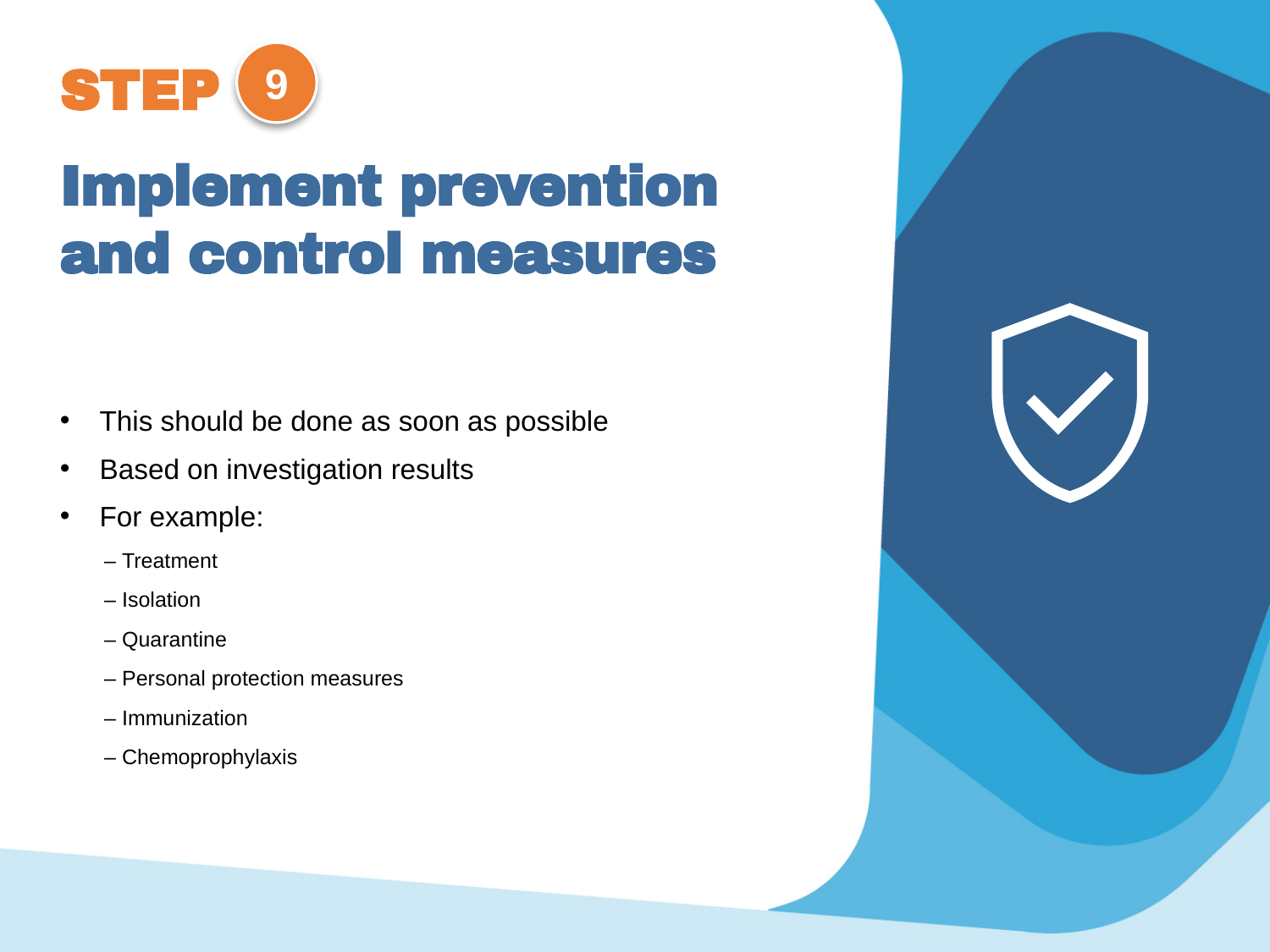

9
STEP
Implement prevention and control measures
This should be done as soon as possible
Based on investigation results
For example:
– Treatment
– Isolation
– Quarantine
– Personal protection measures
– Immunization
– Chemoprophylaxis